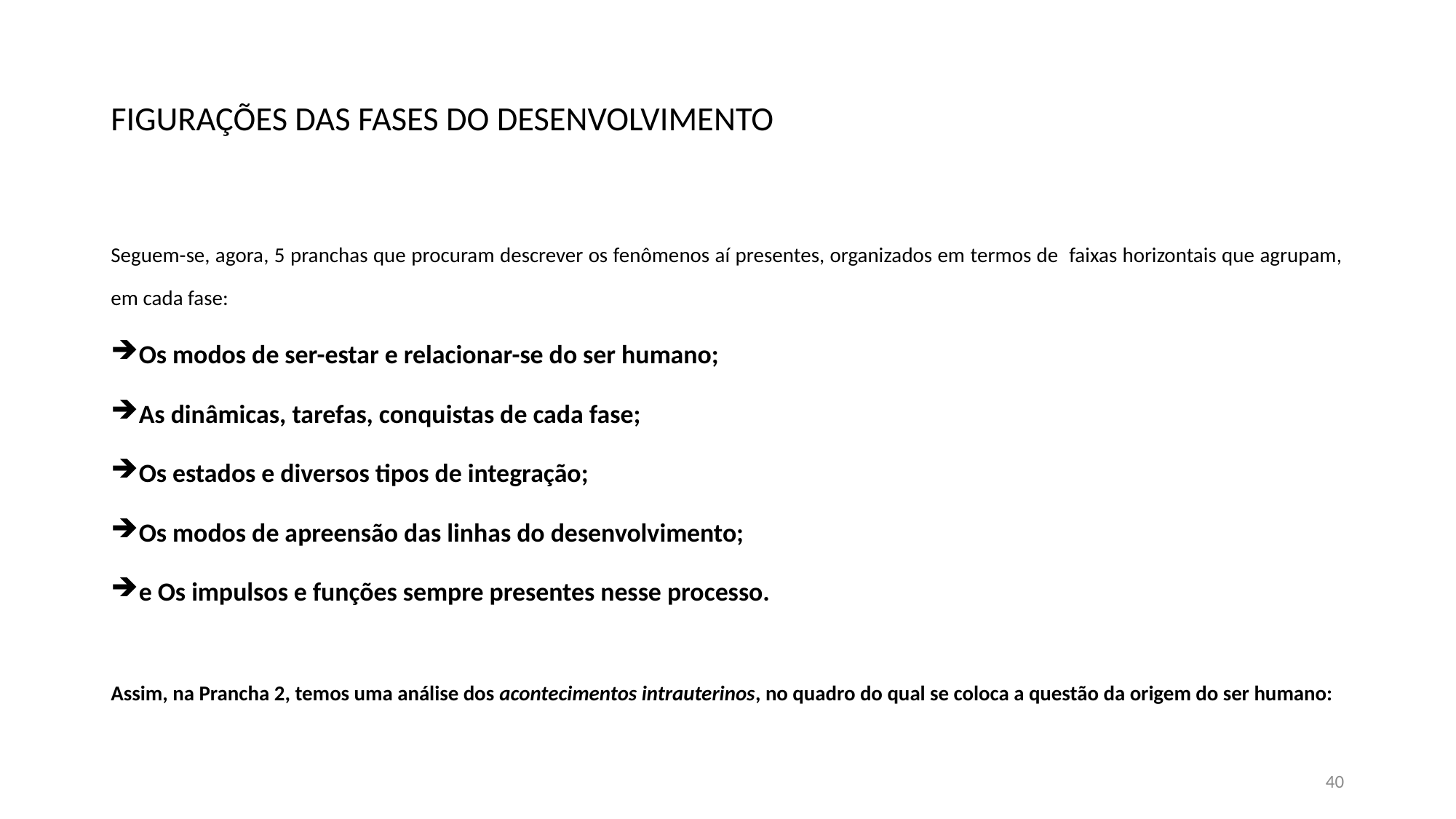

# FIGURAÇÕES DAS FASES DO DESENVOLVIMENTO
Seguem-se, agora, 5 pranchas que procuram descrever os fenômenos aí presentes, organizados em termos de  faixas horizontais que agrupam, em cada fase:
Os modos de ser-estar e relacionar-se do ser humano;
As dinâmicas, tarefas, conquistas de cada fase;
Os estados e diversos tipos de integração;
Os modos de apreensão das linhas do desenvolvimento;
e Os impulsos e funções sempre presentes nesse processo.

Assim, na Prancha 2, temos uma análise dos acontecimentos intrauterinos, no quadro do qual se coloca a questão da origem do ser humano:
40